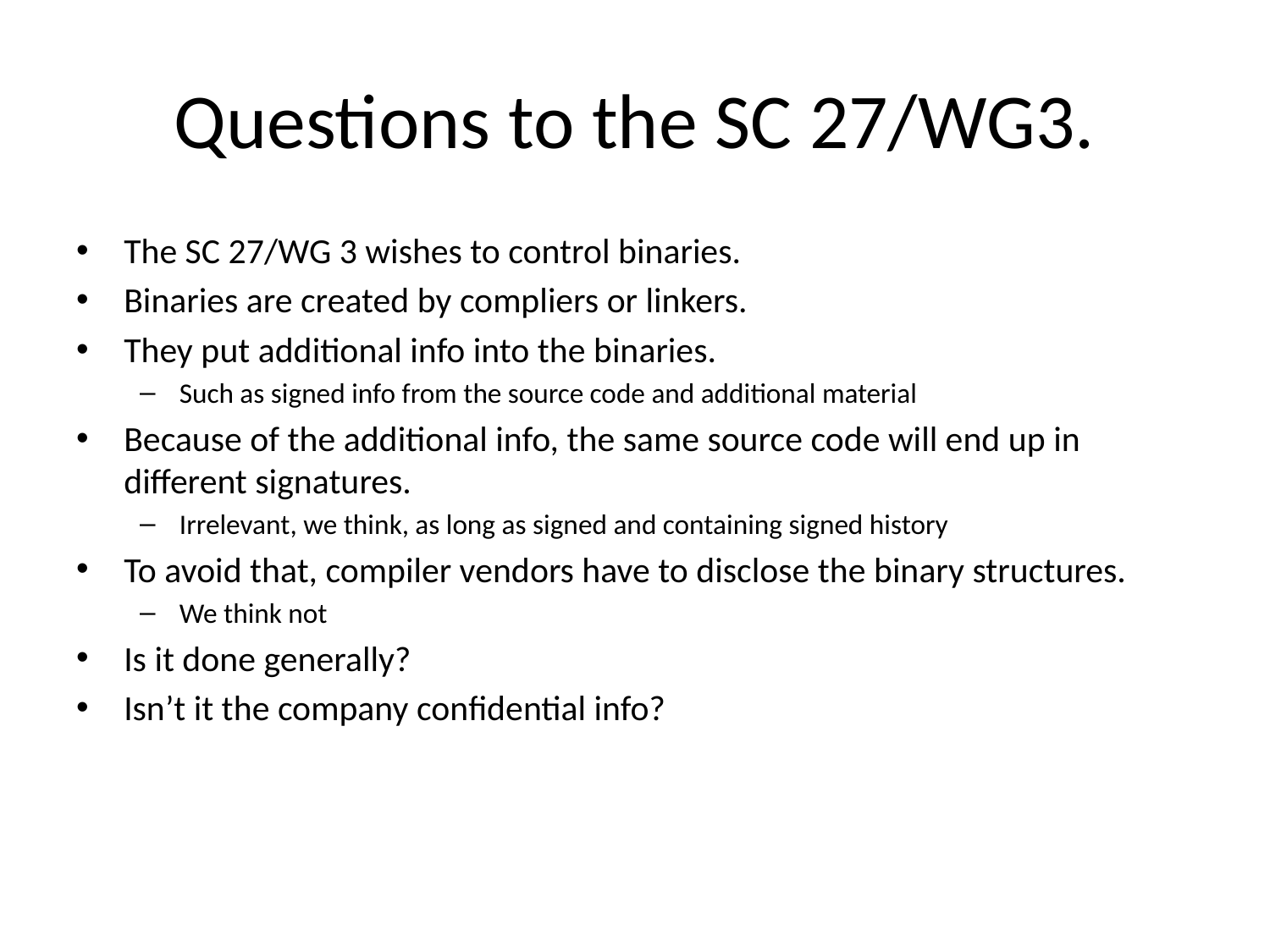

# Questions to the SC 27/WG3.
The SC 27/WG 3 wishes to control binaries.
Binaries are created by compliers or linkers.
They put additional info into the binaries.
Such as signed info from the source code and additional material
Because of the additional info, the same source code will end up in different signatures.
Irrelevant, we think, as long as signed and containing signed history
To avoid that, compiler vendors have to disclose the binary structures.
We think not
Is it done generally?
Isn’t it the company confidential info?